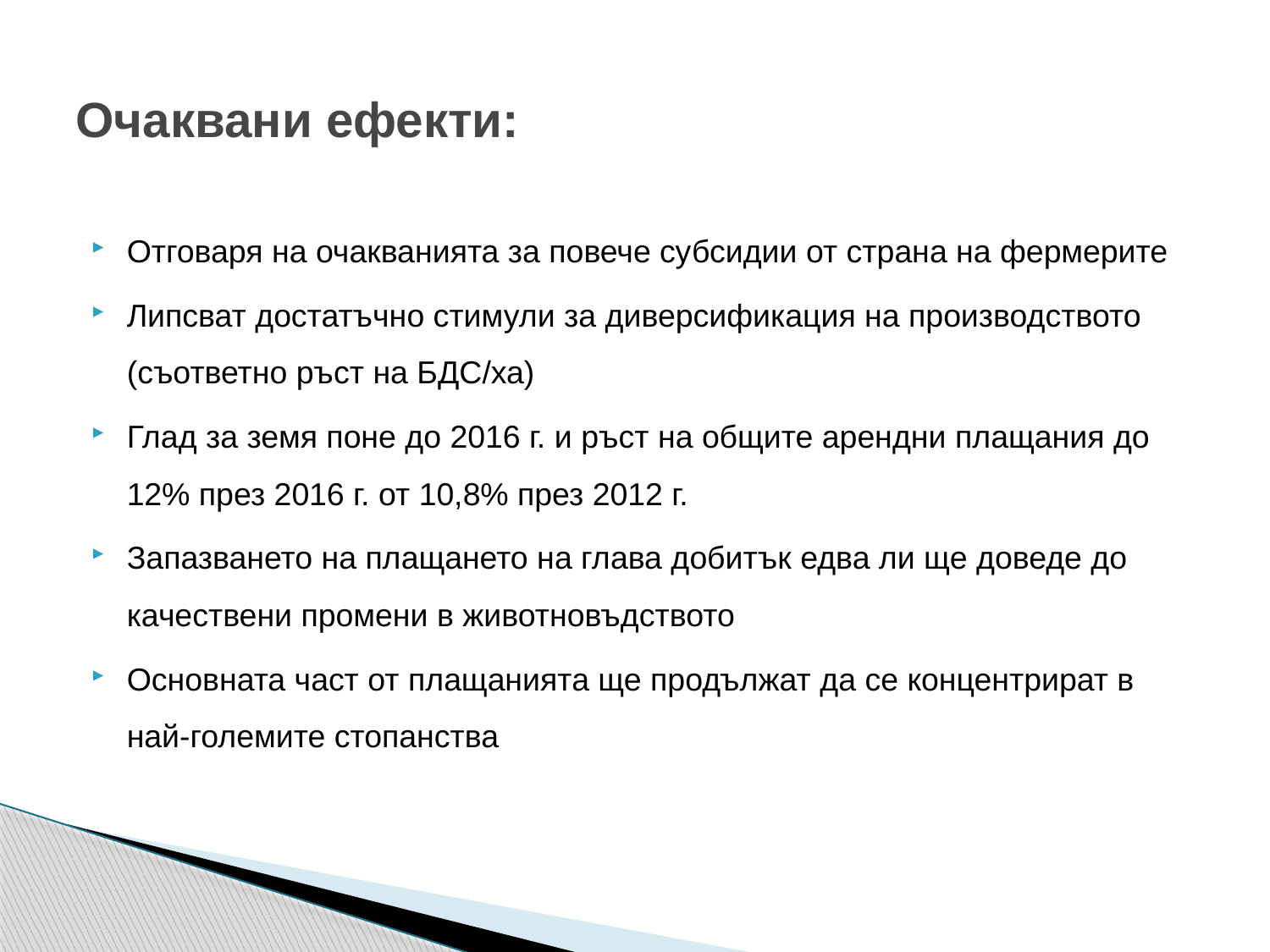

# Очаквани ефекти:
Отговаря на очакванията за повече субсидии от страна на фермерите
Липсват достатъчно стимули за диверсификация на производството (съответно ръст на БДС/ха)
Глад за земя поне до 2016 г. и ръст на общите арендни плащания до 12% през 2016 г. от 10,8% през 2012 г.
Запазването на плащането на глава добитък едва ли ще доведе до качествени промени в животновъдството
Основната част от плащанията ще продължат да се концентрират в най-големите стопанства